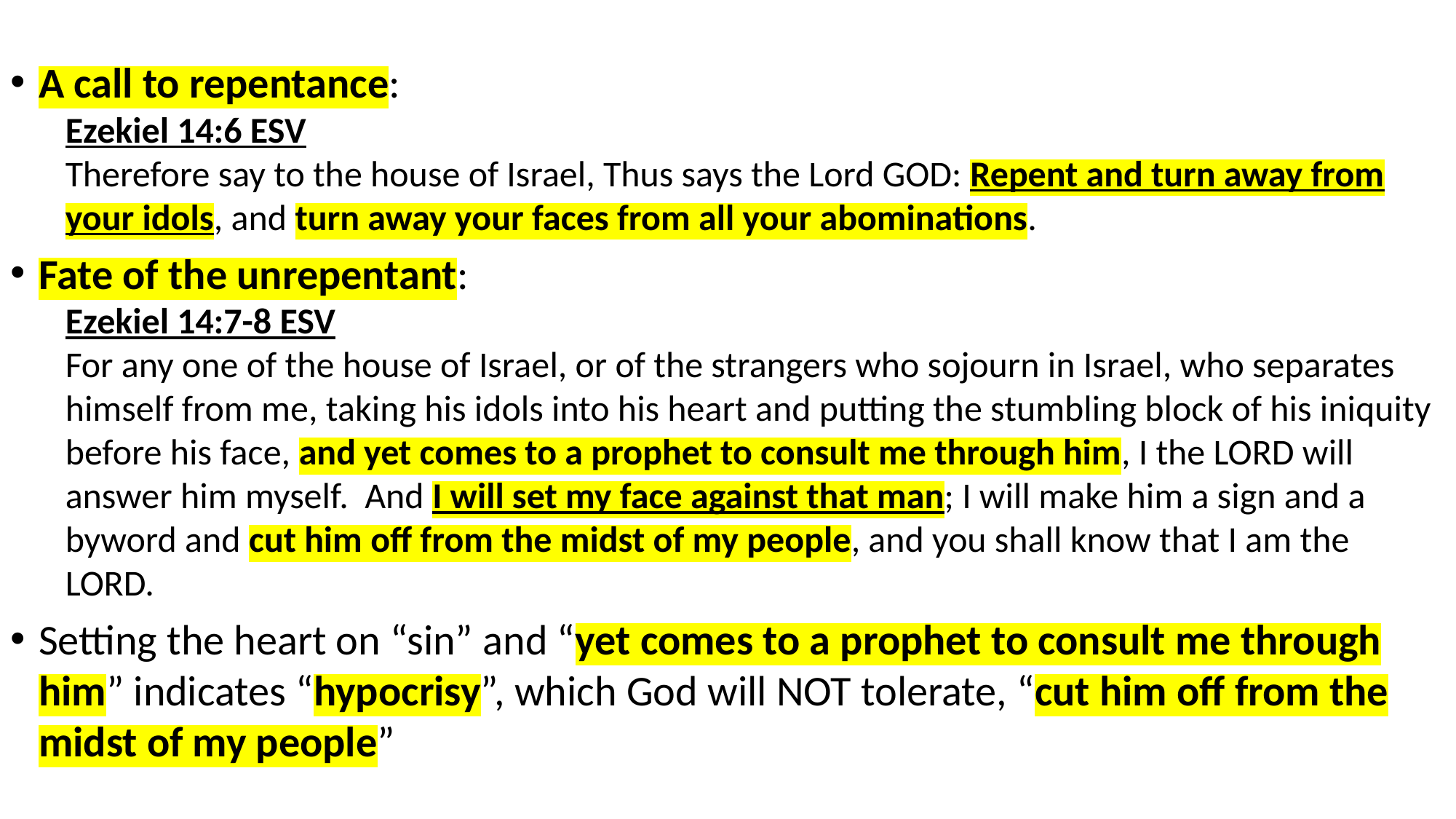

A call to repentance:
Ezekiel 14:6 ESV
Therefore say to the house of Israel, Thus says the Lord GOD: Repent and turn away from your idols, and turn away your faces from all your abominations.
Fate of the unrepentant:
Ezekiel 14:7-8 ESV
For any one of the house of Israel, or of the strangers who sojourn in Israel, who separates himself from me, taking his idols into his heart and putting the stumbling block of his iniquity before his face, and yet comes to a prophet to consult me through him, I the LORD will answer him myself.  And I will set my face against that man; I will make him a sign and a byword and cut him off from the midst of my people, and you shall know that I am the LORD.
Setting the heart on “sin” and “yet comes to a prophet to consult me through him” indicates “hypocrisy”, which God will NOT tolerate, “cut him off from the midst of my people”